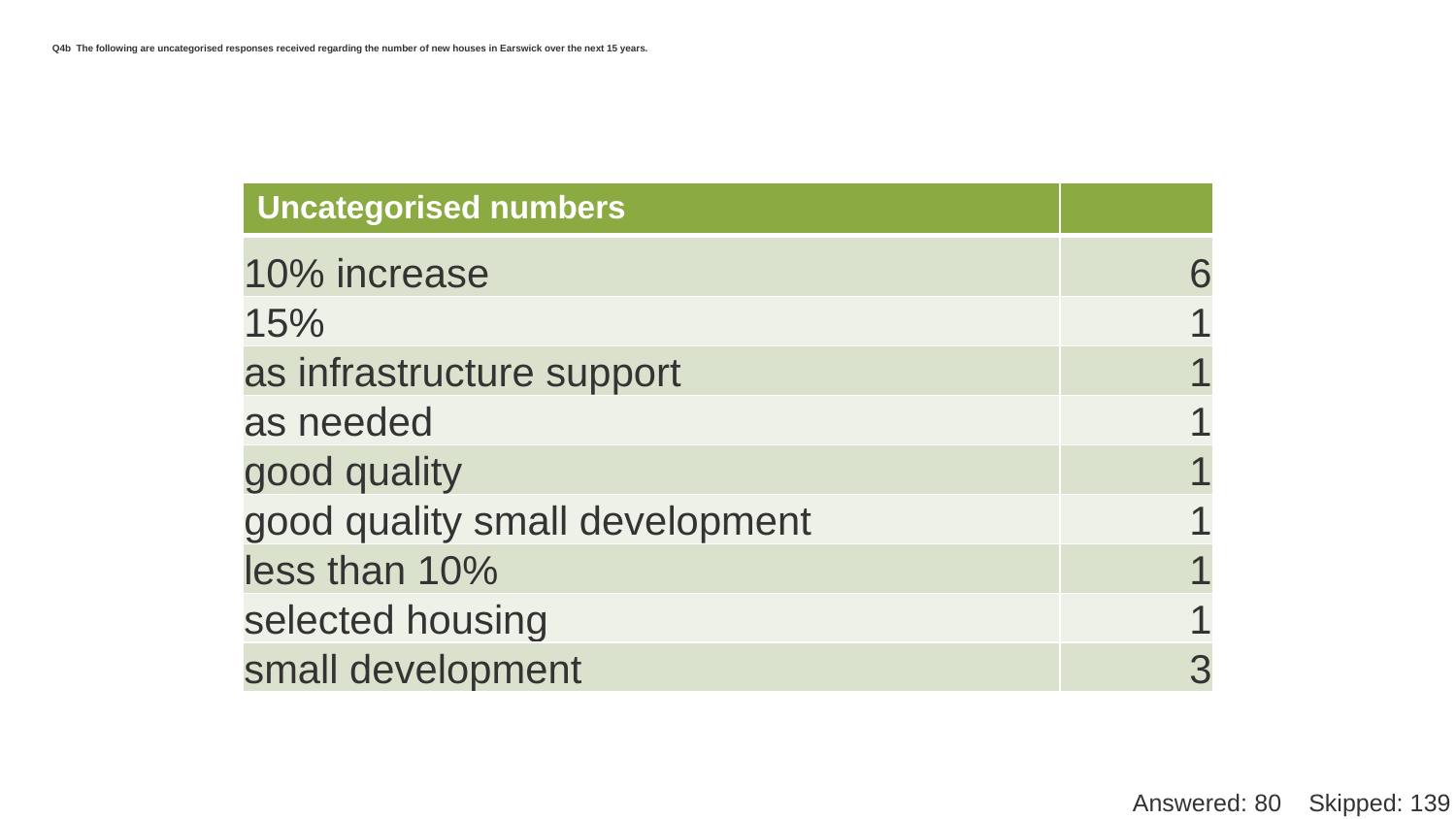

# Q4b  The following are uncategorised responses received regarding the number of new houses in Earswick over the next 15 years.
| Uncategorised numbers |  |
| --- | --- |
| 10% increase | 6 |
| 15% | 1 |
| as infrastructure support | 1 |
| as needed | 1 |
| good quality | 1 |
| good quality small development | 1 |
| less than 10% | 1 |
| selected housing | 1 |
| small development | 3 |
Answered: 80    Skipped: 139